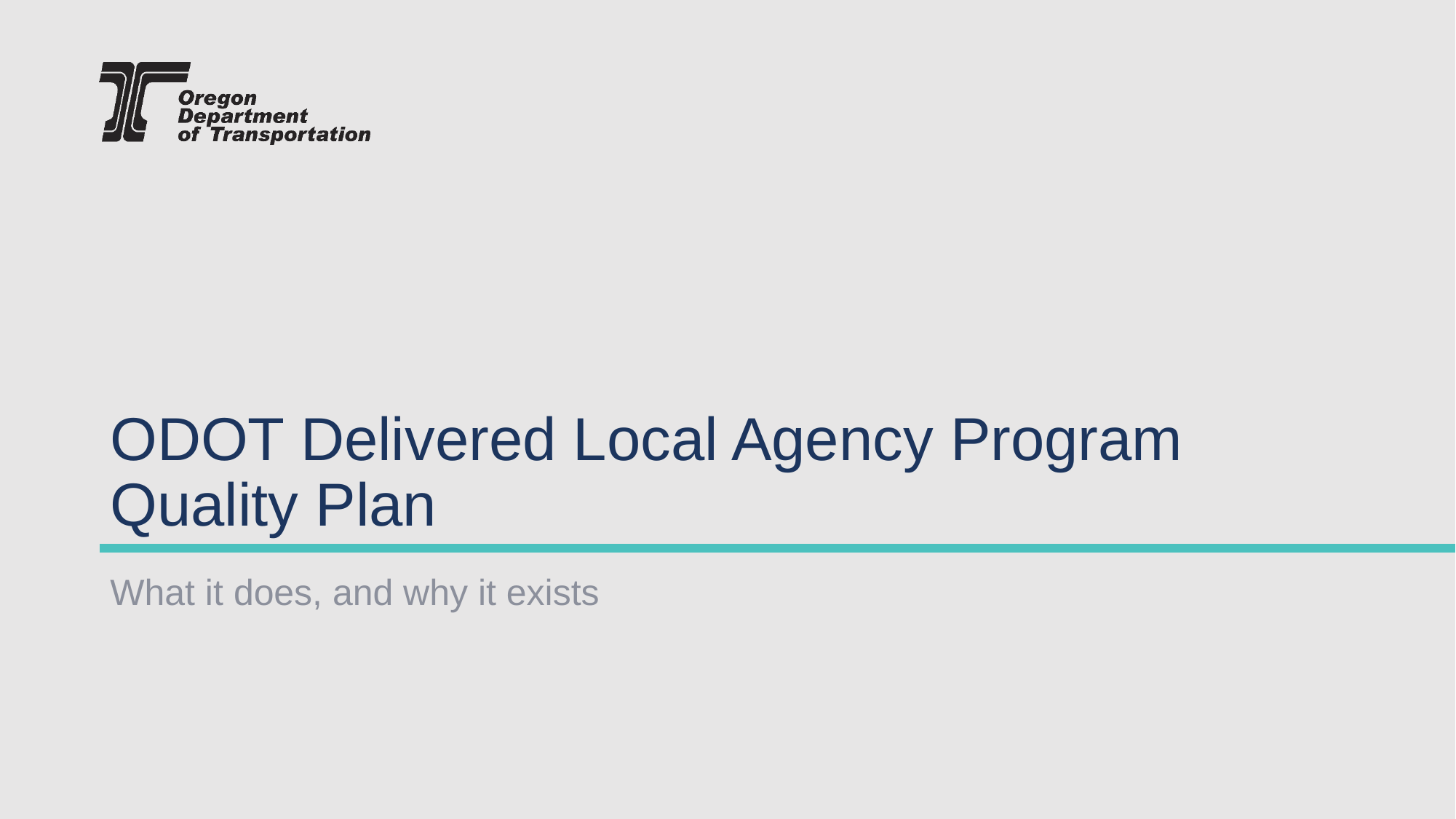

# ODOT Delivered Local Agency Program Quality Plan
What it does, and why it exists